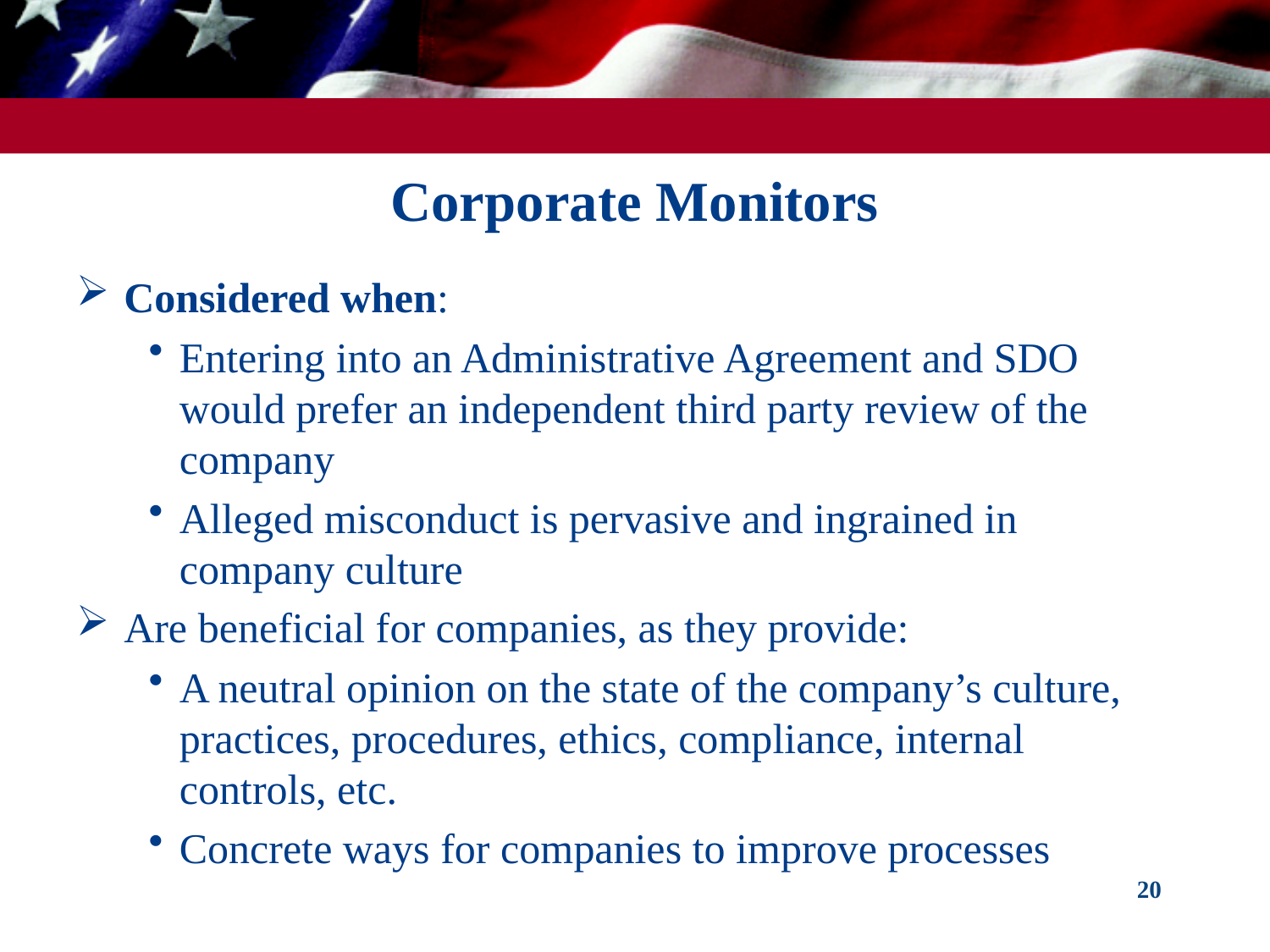

# Corporate Monitors
Considered when:
Entering into an Administrative Agreement and SDO would prefer an independent third party review of the company
Alleged misconduct is pervasive and ingrained in company culture
Are beneficial for companies, as they provide:
A neutral opinion on the state of the company’s culture, practices, procedures, ethics, compliance, internal controls, etc.
Concrete ways for companies to improve processes

20